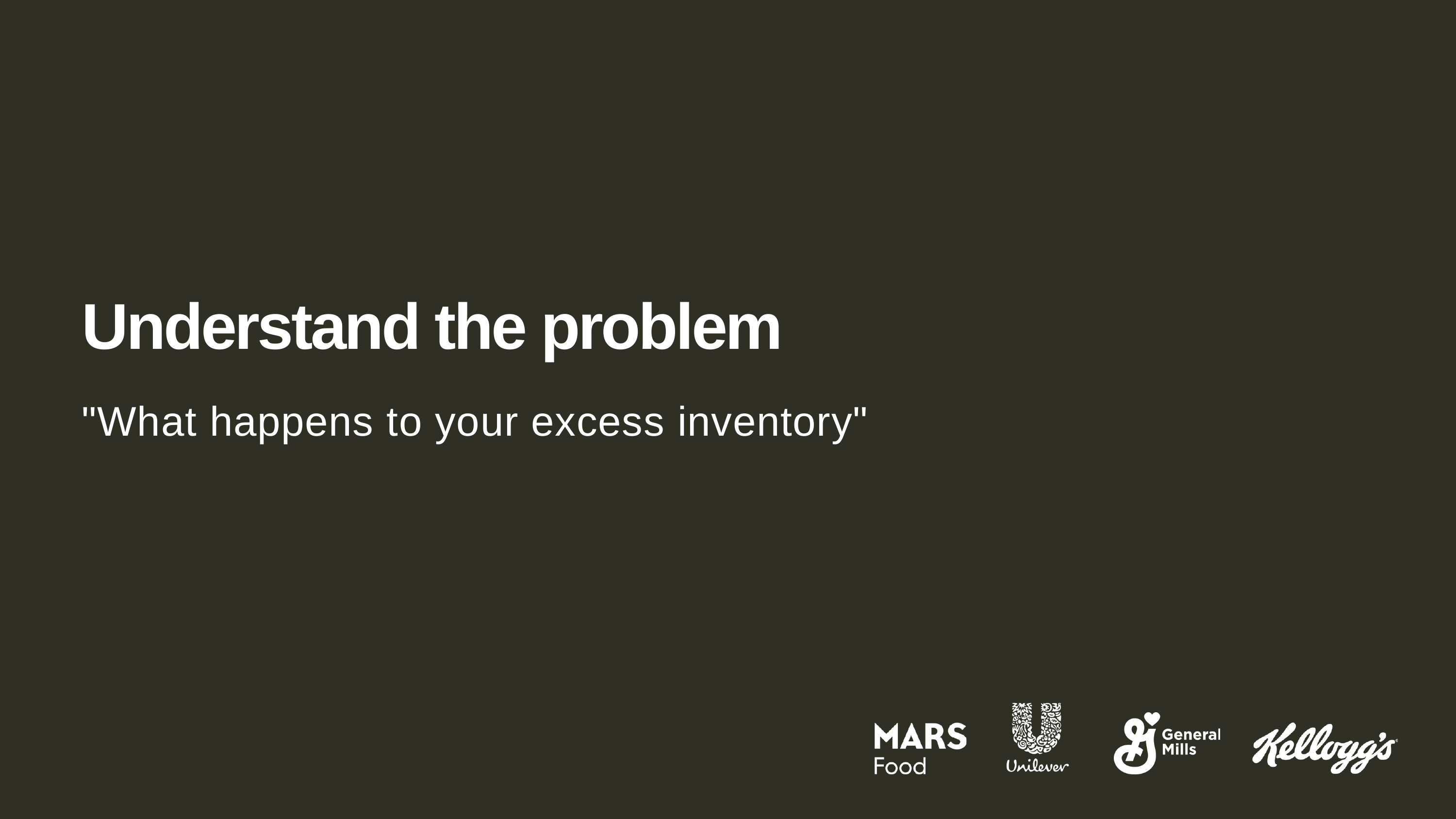

Understand the problem
"What happens to your excess inventory"